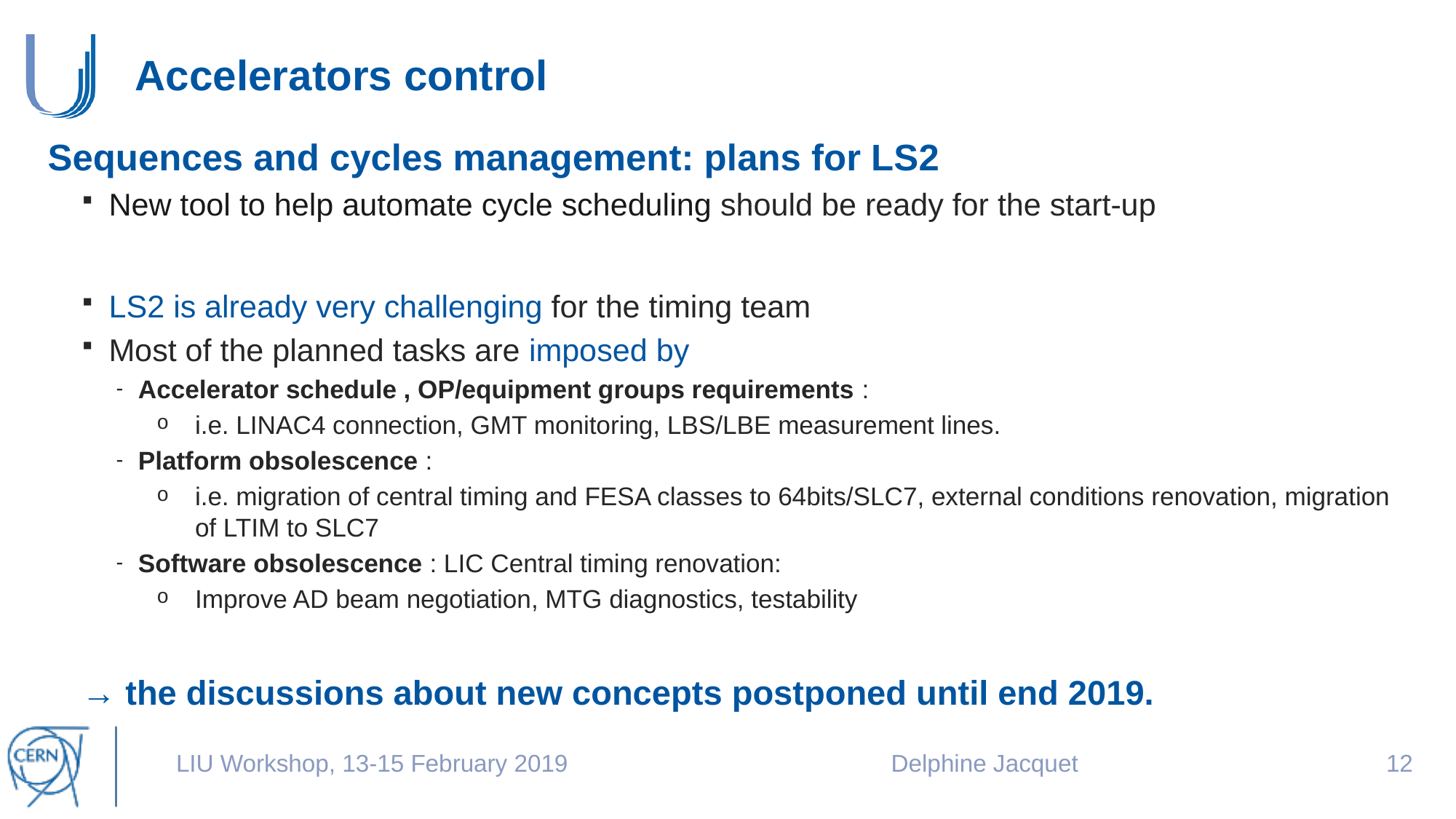

# Accelerators control
Sequences and cycles management: plans for LS2
New tool to help automate cycle scheduling should be ready for the start-up

LS2 is already very challenging for the timing team
Most of the planned tasks are imposed by
Accelerator schedule , OP/equipment groups requirements :
i.e. LINAC4 connection, GMT monitoring, LBS/LBE measurement lines.
Platform obsolescence :
i.e. migration of central timing and FESA classes to 64bits/SLC7, external conditions renovation, migration of LTIM to SLC7
Software obsolescence : LIC Central timing renovation:
Improve AD beam negotiation, MTG diagnostics, testability

→ the discussions about new concepts postponed until end 2019.

LIU Workshop, 13-15 February 2019
Delphine Jacquet
12